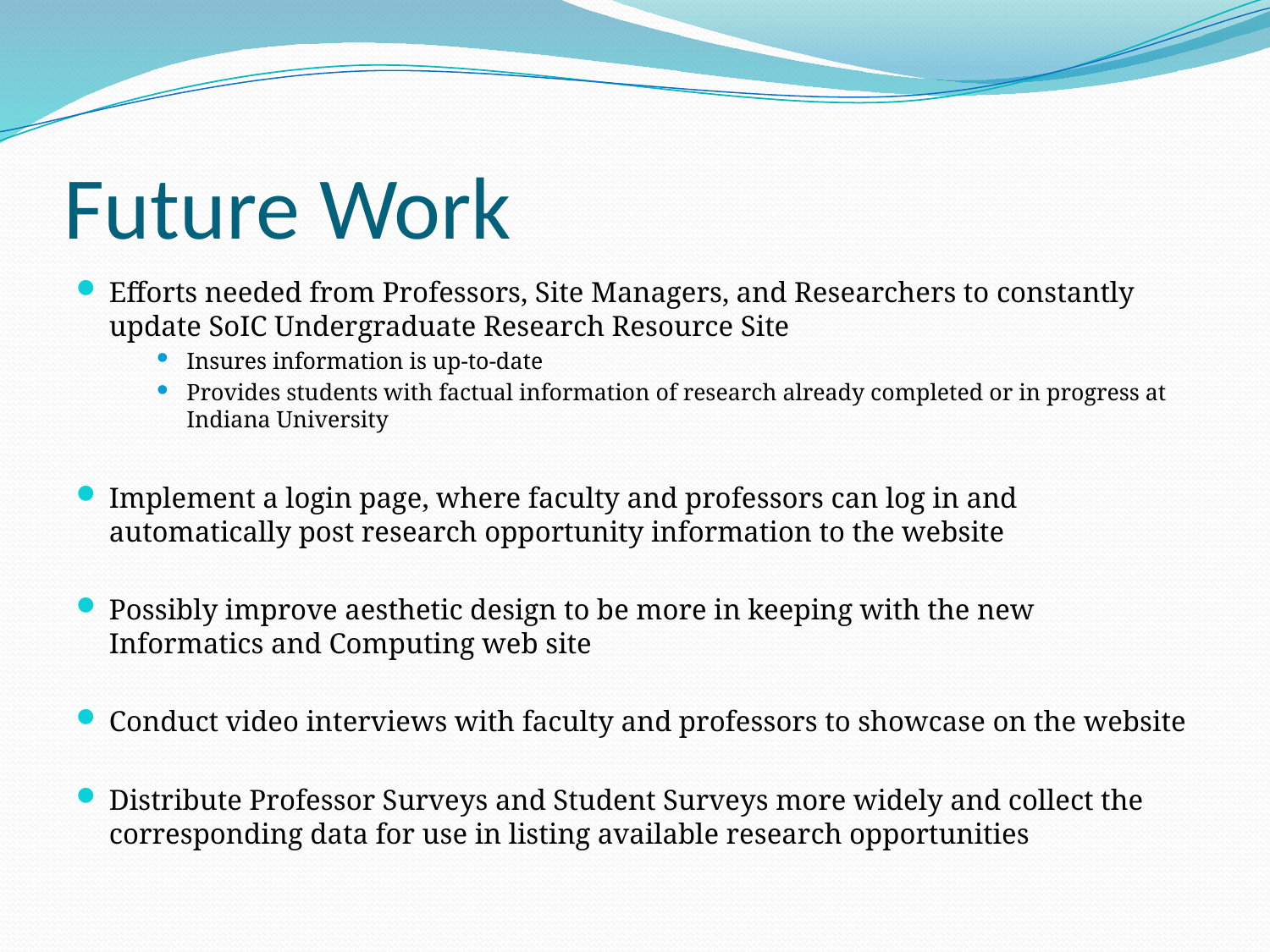

# Future Work
Efforts needed from Professors, Site Managers, and Researchers to constantly update SoIC Undergraduate Research Resource Site
Insures information is up-to-date
Provides students with factual information of research already completed or in progress at Indiana University

Implement a login page, where faculty and professors can log in and automatically post research opportunity information to the website

Possibly improve aesthetic design to be more in keeping with the new Informatics and Computing web site

Conduct video interviews with faculty and professors to showcase on the website

Distribute Professor Surveys and Student Surveys more widely and collect the corresponding data for use in listing available research opportunities